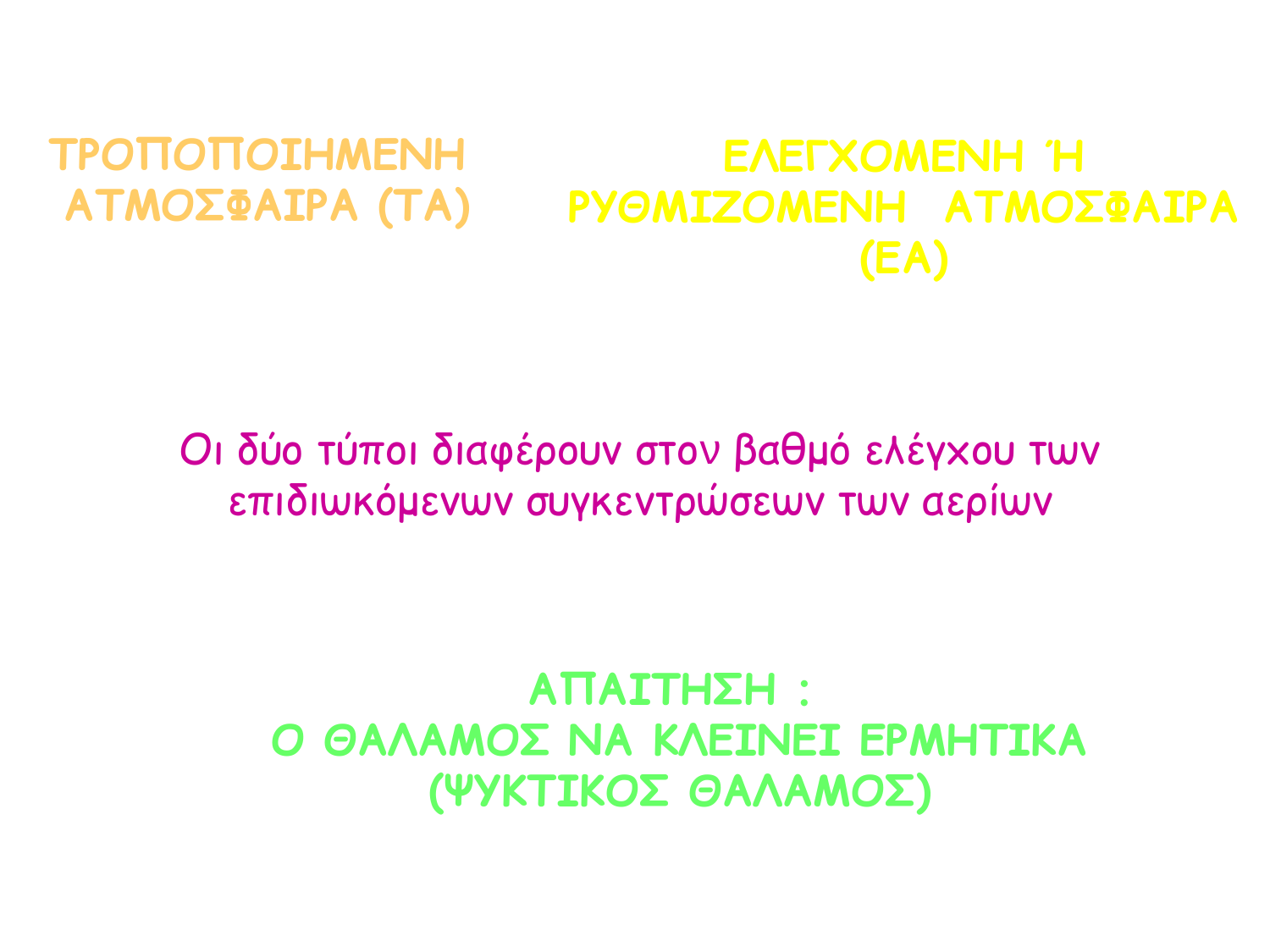

# ΤΡΟΠΟΠΟΙΗΜΕΝΗ ΑΤΜΟΣΦΑΙΡΑ (ΤΑ)
ΕΛΕΓΧΟΜΕΝΗ Ή ΡΥΘΜΙΖΟΜΕΝΗ  ΑΤΜΟΣΦΑΙΡΑ (ΕΑ)
Οι δύο τύποι διαφέρουν στον βαθμό ελέγχου των επιδιωκόμενων συγκεντρώσεων των αερίων
ΑΠΑΙΤΗΣΗ :
O ΘΑΛΑΜΟΣ ΝΑ ΚΛΕΙΝΕΙ ΕΡΜΗΤΙΚΑ
(ΨΥΚΤΙΚΟΣ ΘΑΛΑΜΟΣ)